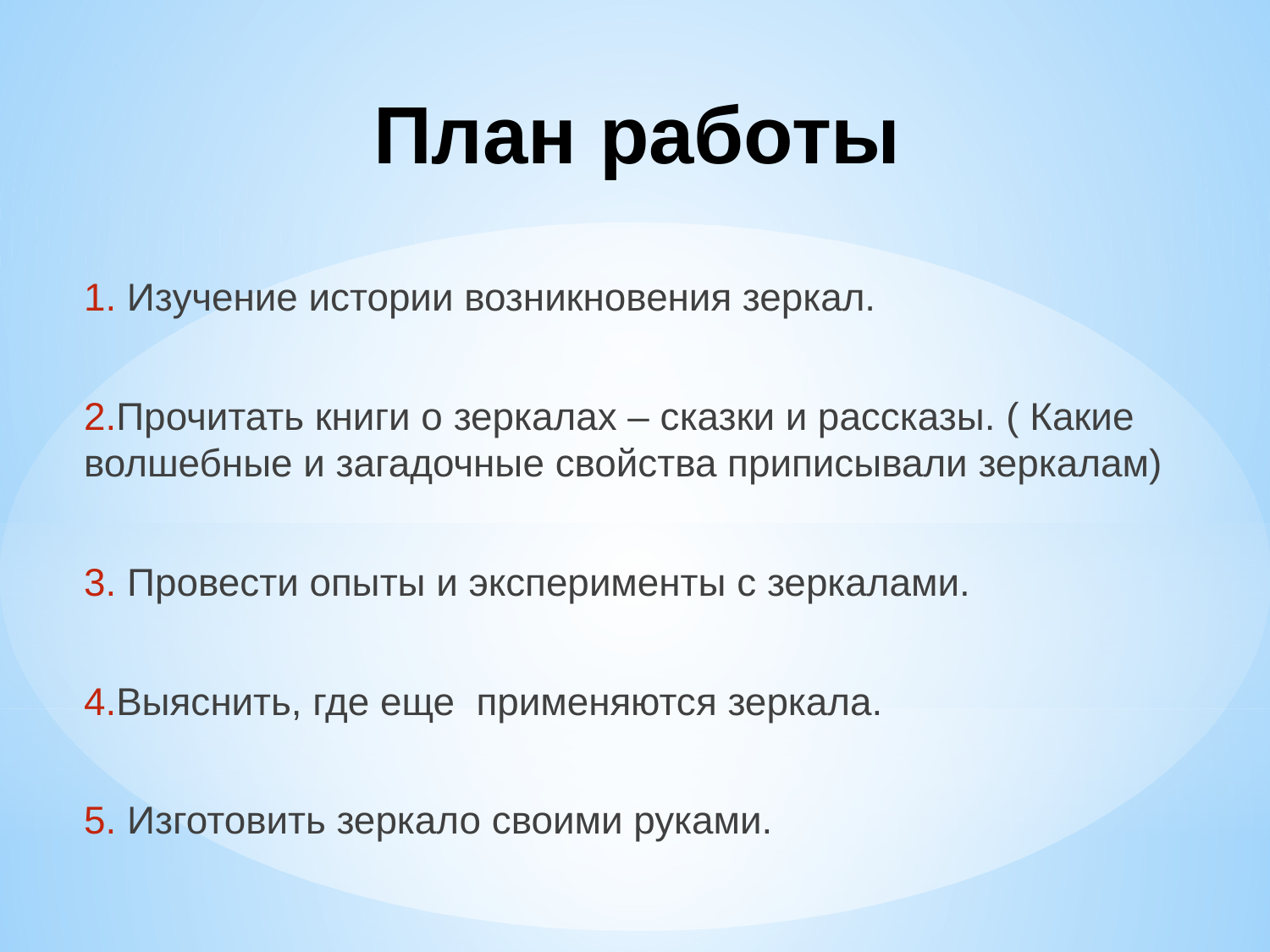

# План работы
1. Изучение истории возникновения зеркал.

2.Прочитать книги о зеркалах – сказки и рассказы. ( Какие волшебные и загадочные свойства приписывали зеркалам)

3. Провести опыты и эксперименты с зеркалами.

4.Выяснить, где еще  применяются зеркала.

5. Изготовить зеркало своими руками.